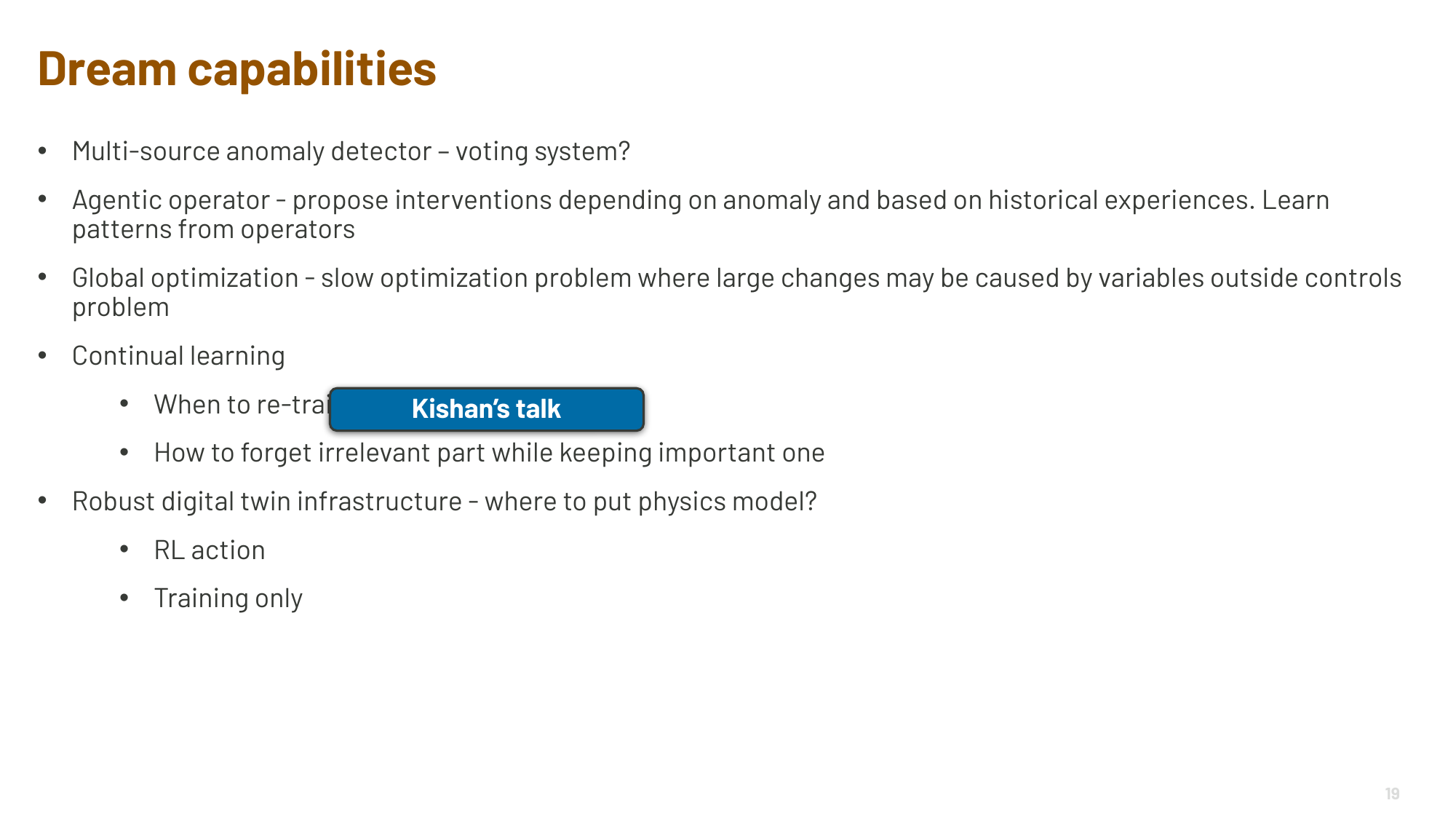

# Dream capabilities
Multi-source anomaly detector – voting system?
Agentic operator - propose interventions depending on anomaly and based on historical experiences. Learn patterns from operators
Global optimization - slow optimization problem where large changes may be caused by variables outside controls problem
Continual learning
When to re-train?
How to forget irrelevant part while keeping important one
Robust digital twin infrastructure - where to put physics model?
RL action
Training only
Kishan’s talk